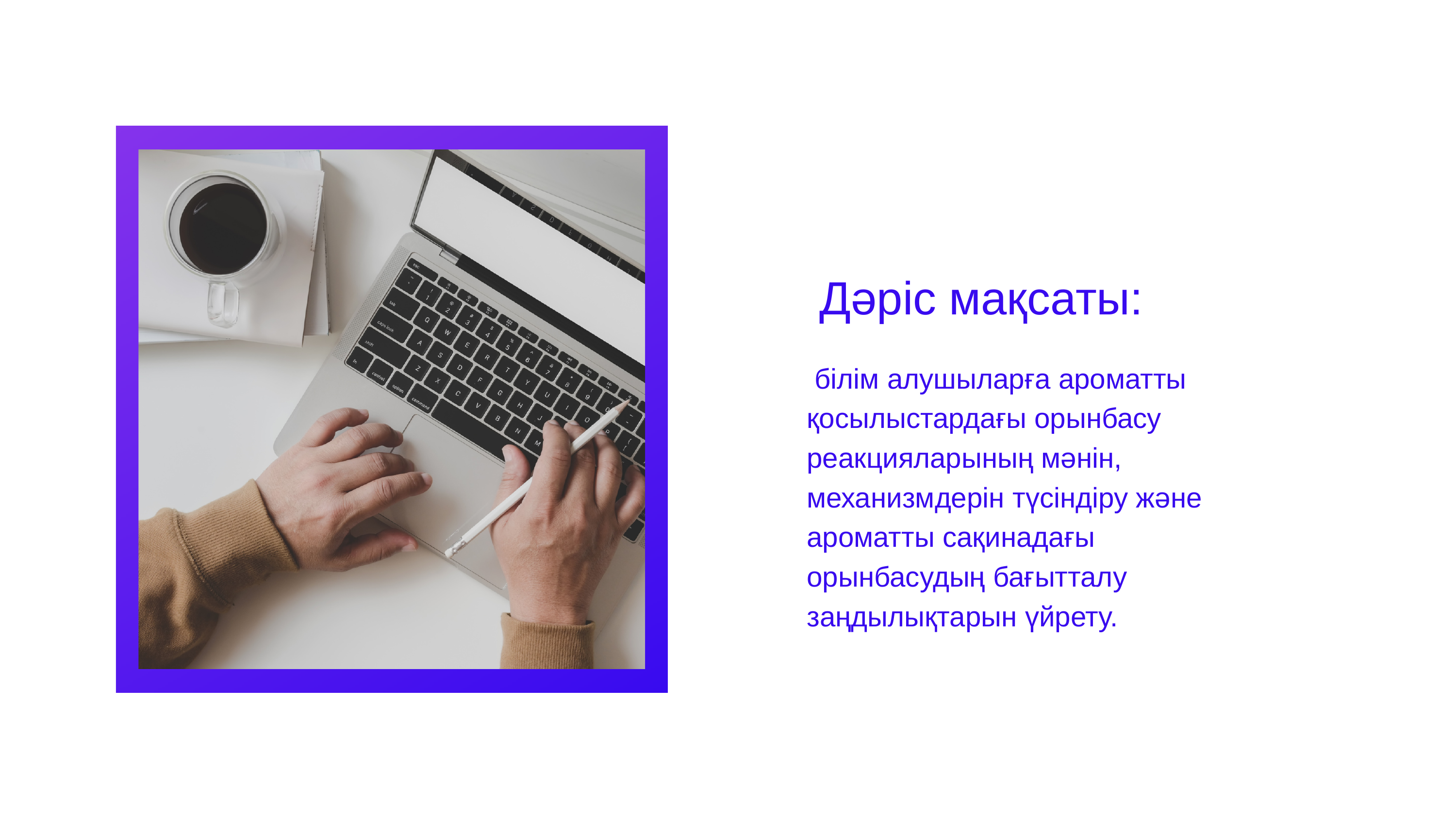

Дәріс мақсаты:
 білім алушыларға ароматты қосылыстардағы орынбасу реакцияларының мәнін, механизмдерін түсіндіру және ароматты сақинадағы орынбасудың бағытталу заңдылықтарын үйрету.